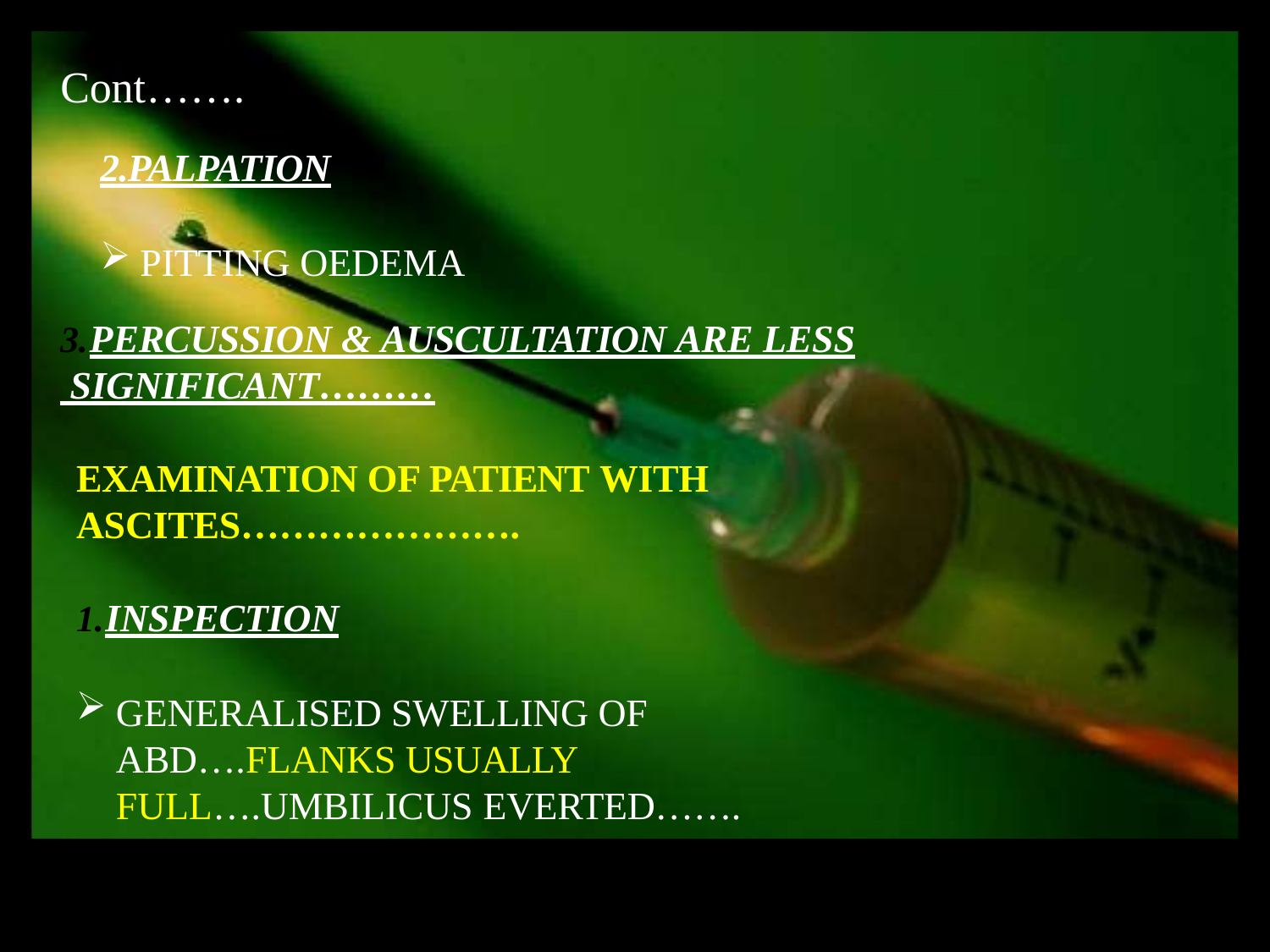

# Cont…….
2.PALPATION

PITTING OEDEMA
PERCUSSION & AUSCULTATION ARE LESS
 SIGNIFICANT………

EXAMINATION OF PATIENT WITH
ASCITES………………….

INSPECTION

GENERALISED SWELLING OF  ABD….FLANKS USUALLY  FULL….UMBILICUS EVERTED…….